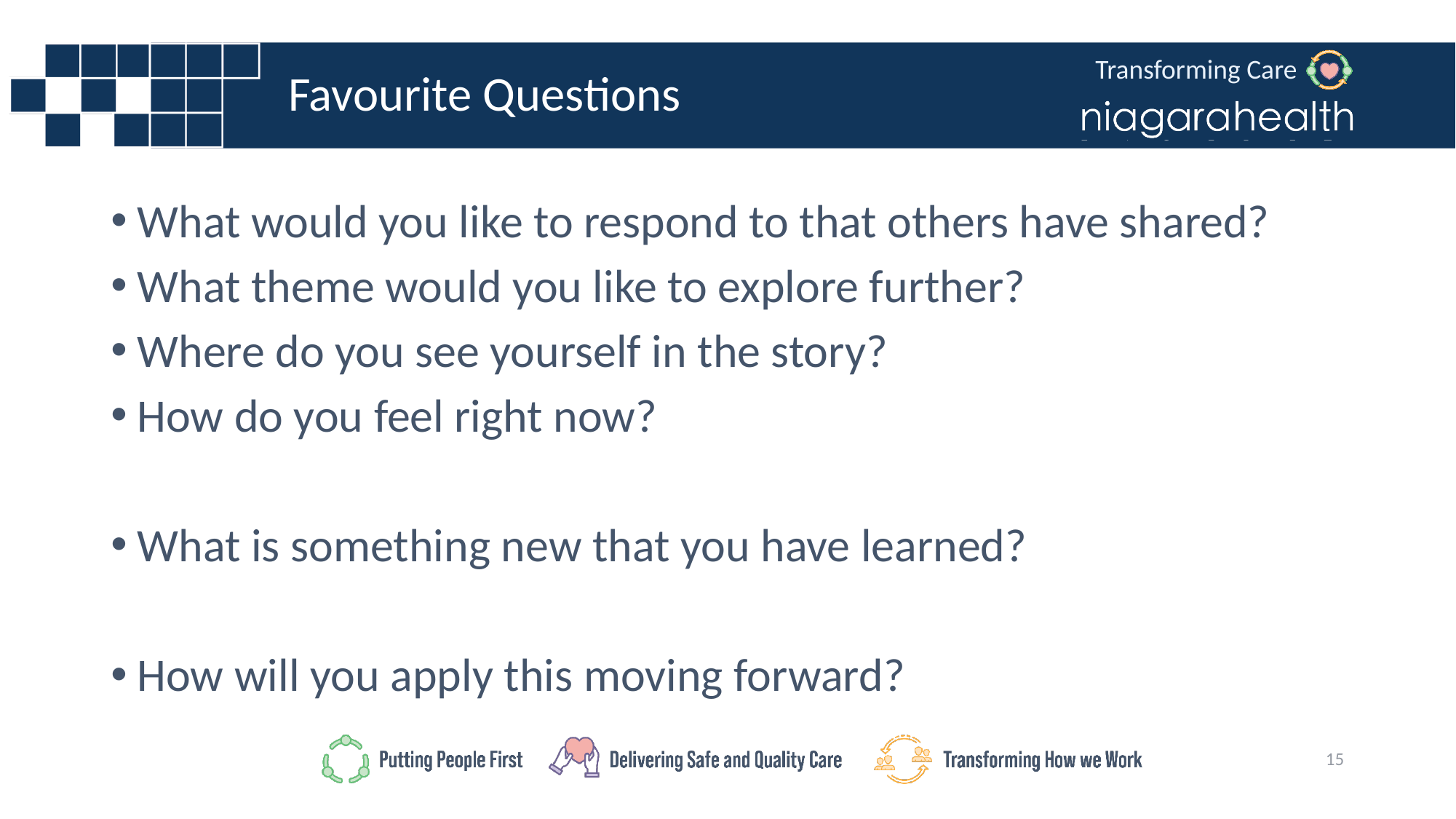

# Favourite Questions
What would you like to respond to that others have shared?
What theme would you like to explore further?
Where do you see yourself in the story?
How do you feel right now?

What is something new that you have learned?

How will you apply this moving forward?
15